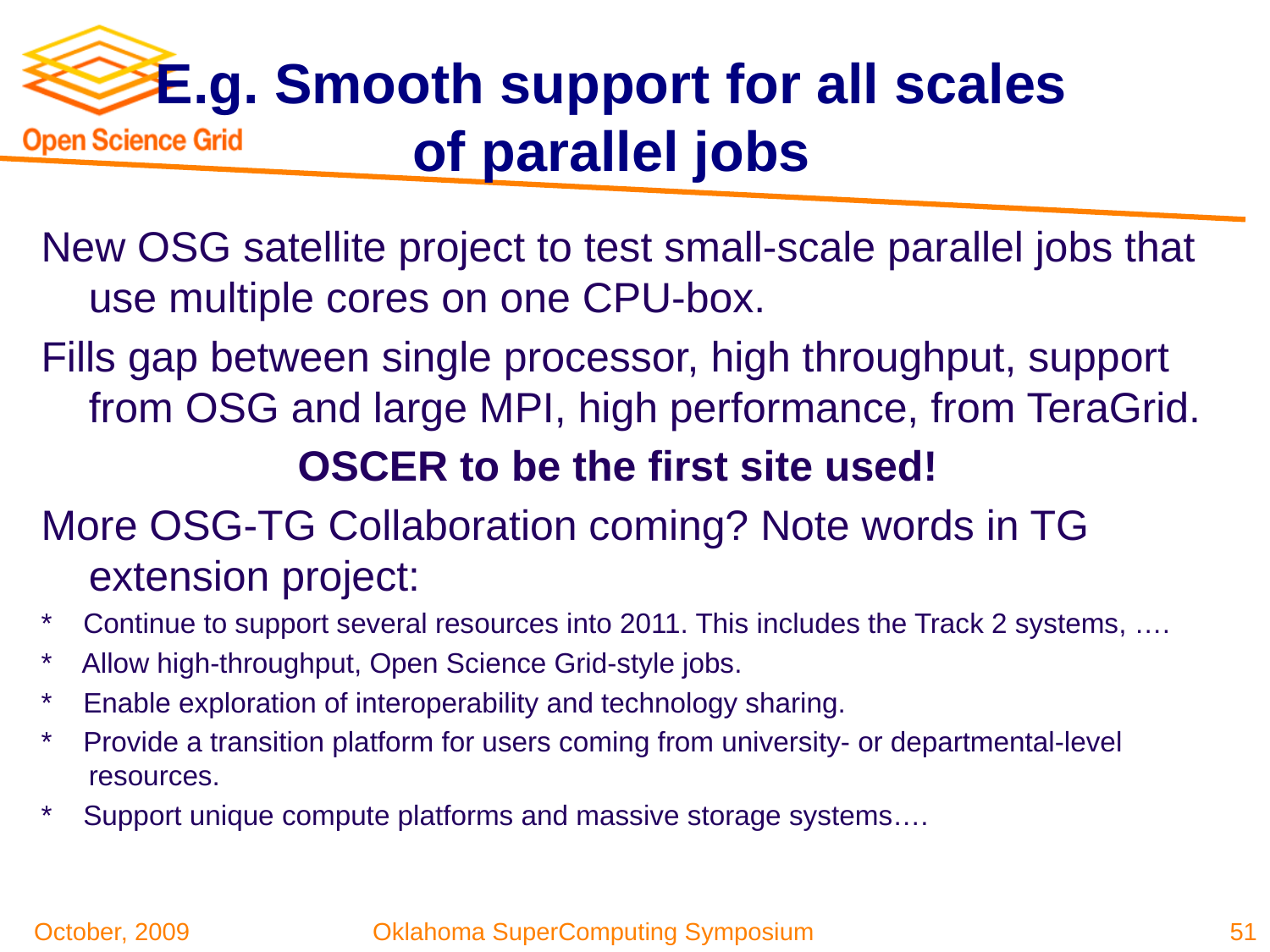

# E.g. Smooth support for all scales of parallel jobs
New OSG satellite project to test small-scale parallel jobs that use multiple cores on one CPU-box.
Fills gap between single processor, high throughput, support from OSG and large MPI, high performance, from TeraGrid.
OSCER to be the first site used!
More OSG-TG Collaboration coming? Note words in TG extension project:
*    Continue to support several resources into 2011. This includes the Track 2 systems, ….
*    Allow high-throughput, Open Science Grid-style jobs.
*    Enable exploration of interoperability and technology sharing.
*    Provide a transition platform for users coming from university- or departmental-level resources.
*    Support unique compute platforms and massive storage systems….

51